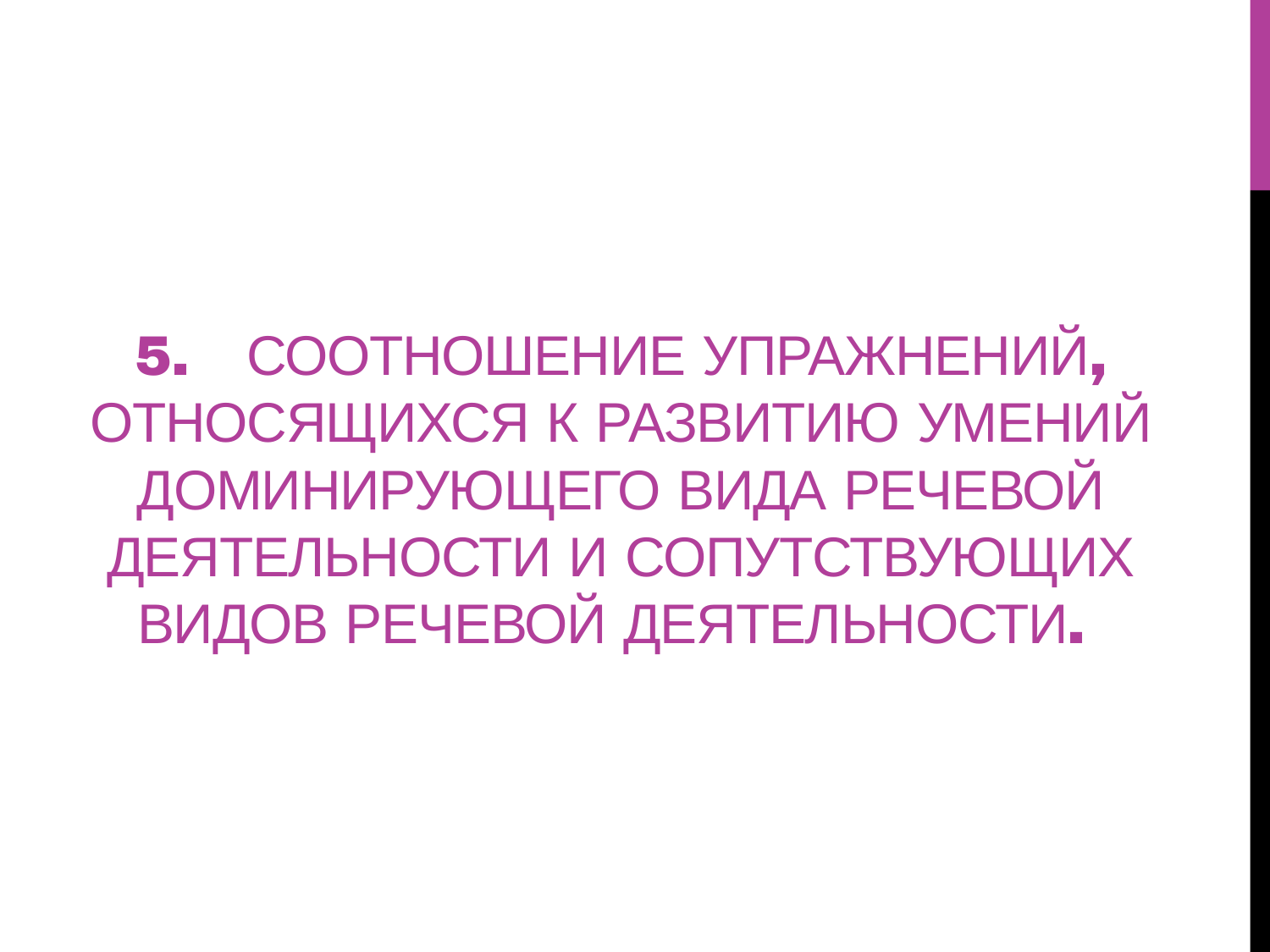

# 5.	Соотношение упражнений, относящихся к развитию умений доминирующего вида речевой деятельности и сопутствующих видов речевой деятельности.